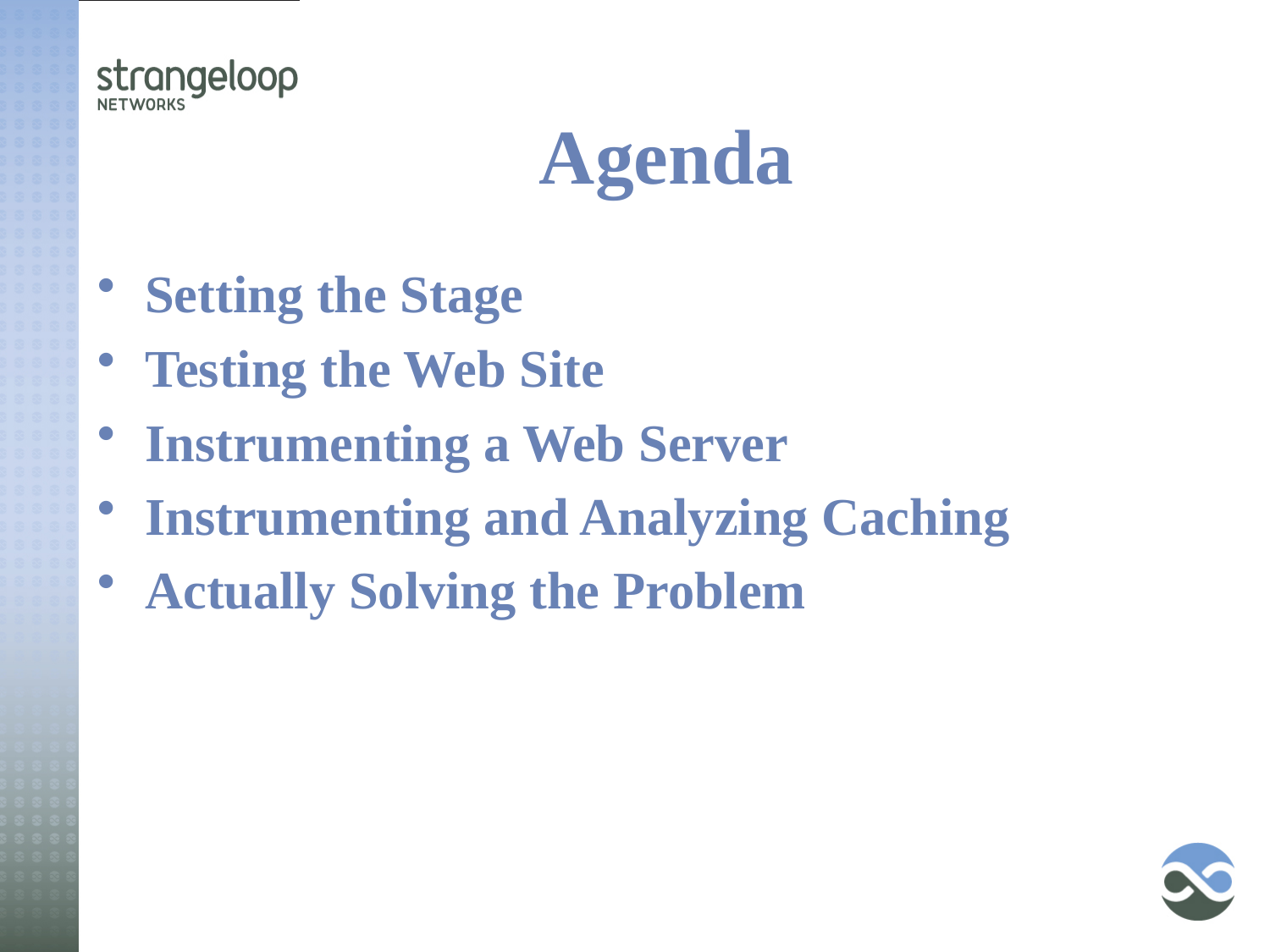

# Agenda
Setting the Stage
Testing the Web Site
Instrumenting a Web Server
Instrumenting and Analyzing Caching
Actually Solving the Problem